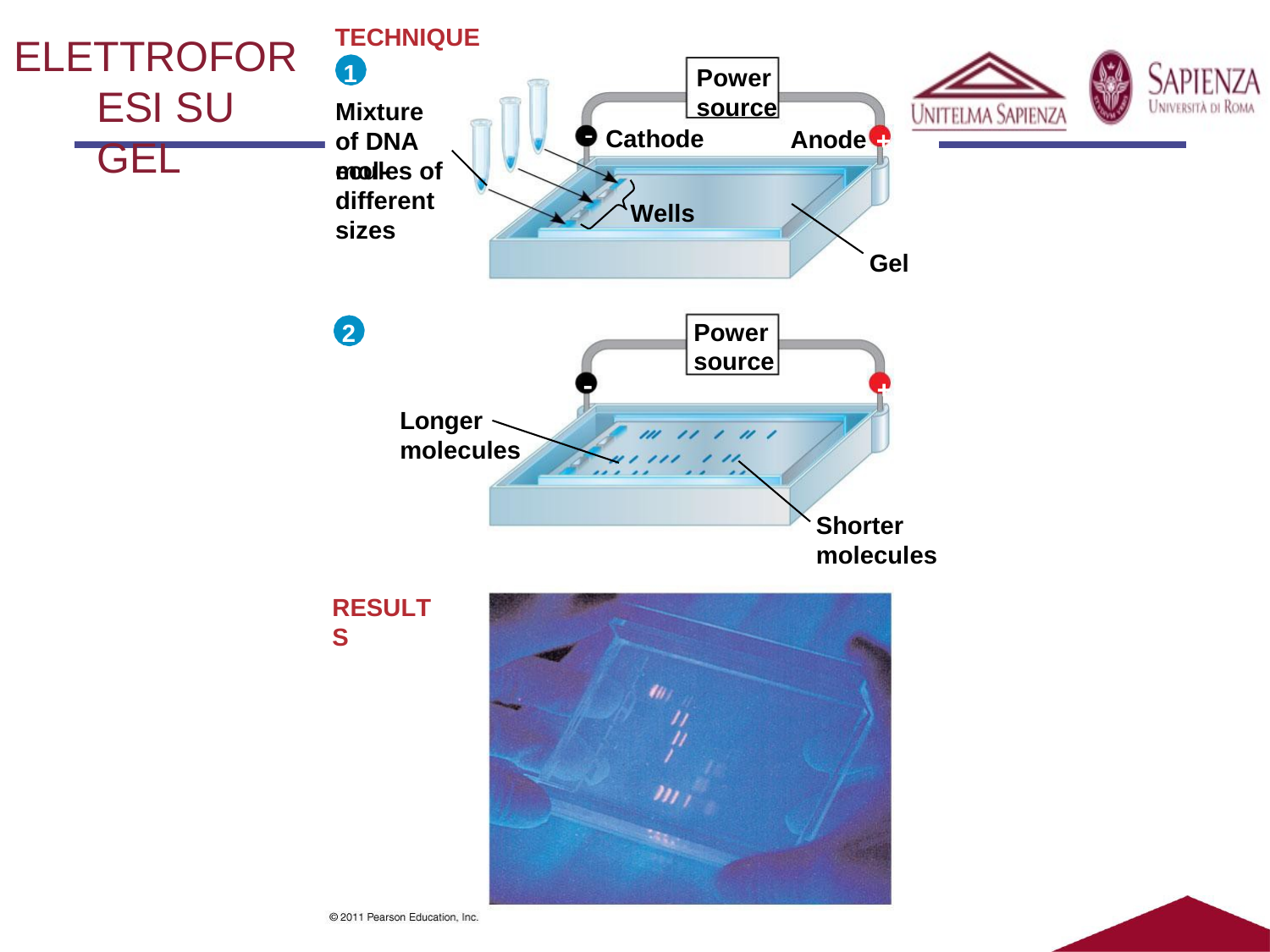

TECHNIQUE
1
Mixture of DNA mol-

ELETTROFORESI SU GEL

Power source
Cathode
Anode +

ecules of different sizes

Wells

Gel

Power source
2
−
+
Longer molecules

Shorter molecules
RESULTS